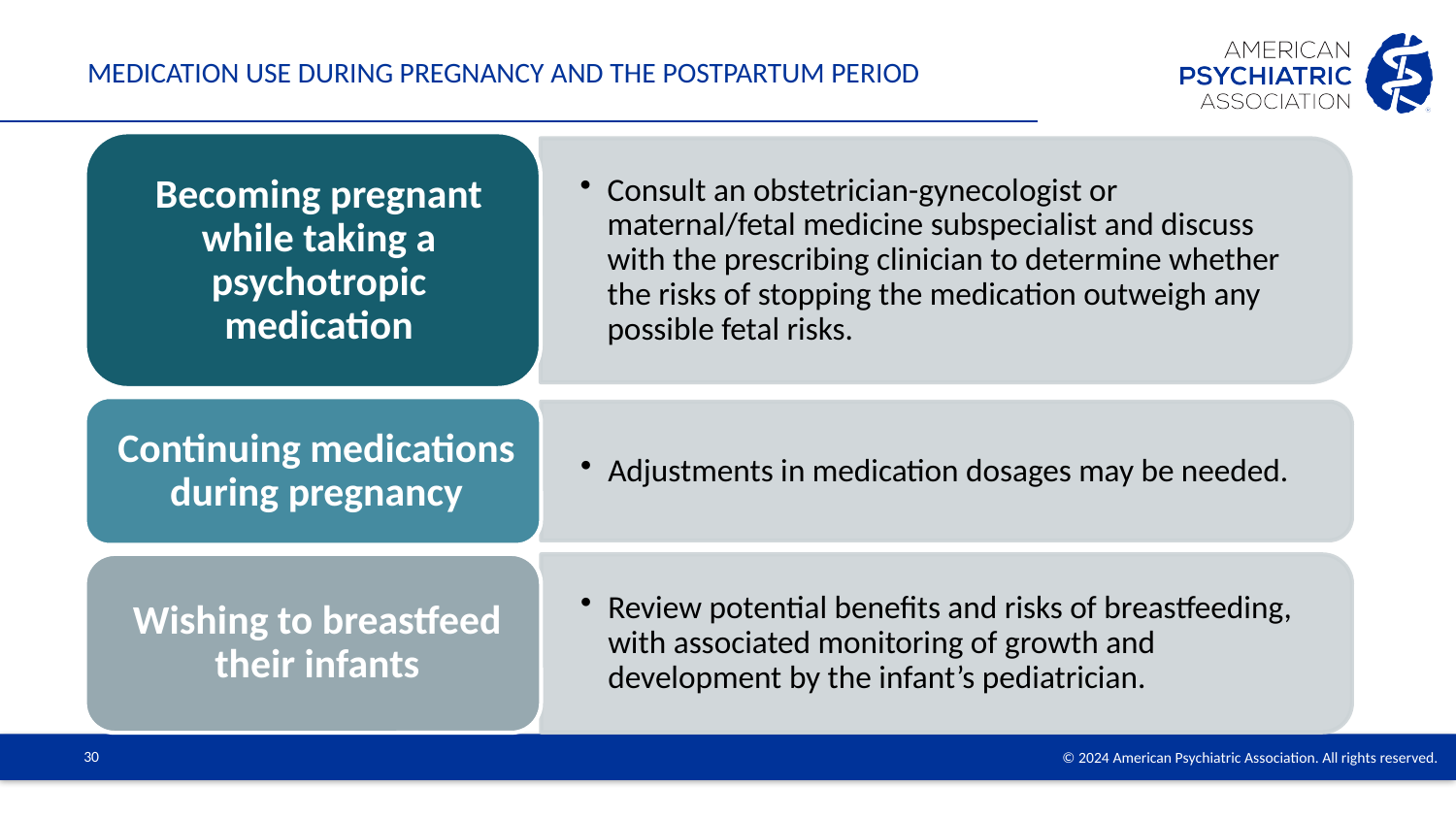

# Medication use During Pregnancy and the Postpartum Period
Consult an obstetrician-gynecologist or maternal/fetal medicine subspecialist and discuss with the prescribing clinician to determine whether the risks of stopping the medication outweigh any possible fetal risks.
Becoming pregnant while taking a psychotropic medication
Adjustments in medication dosages may be needed.
Continuing medications during pregnancy
Review potential benefits and risks of breastfeeding, with associated monitoring of growth and development by the infant’s pediatrician.
Wishing to breastfeed their infants